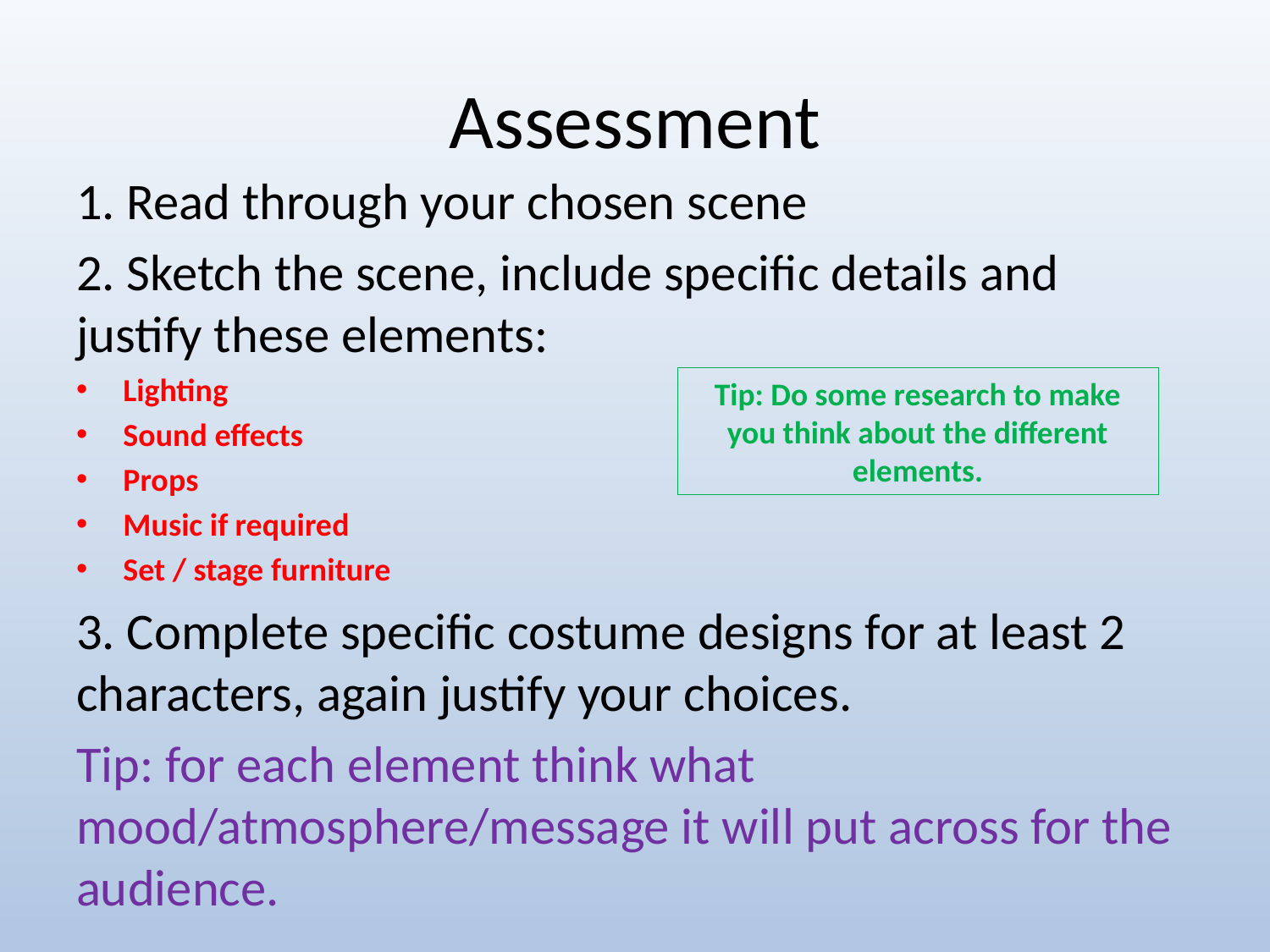

# Assessment
1. Read through your chosen scene
2. Sketch the scene, include specific details and justify these elements:
Lighting
Sound effects
Props
Music if required
Set / stage furniture
3. Complete specific costume designs for at least 2 characters, again justify your choices.
Tip: for each element think what mood/atmosphere/message it will put across for the audience.

Tip: Do some research to make you think about the different elements.